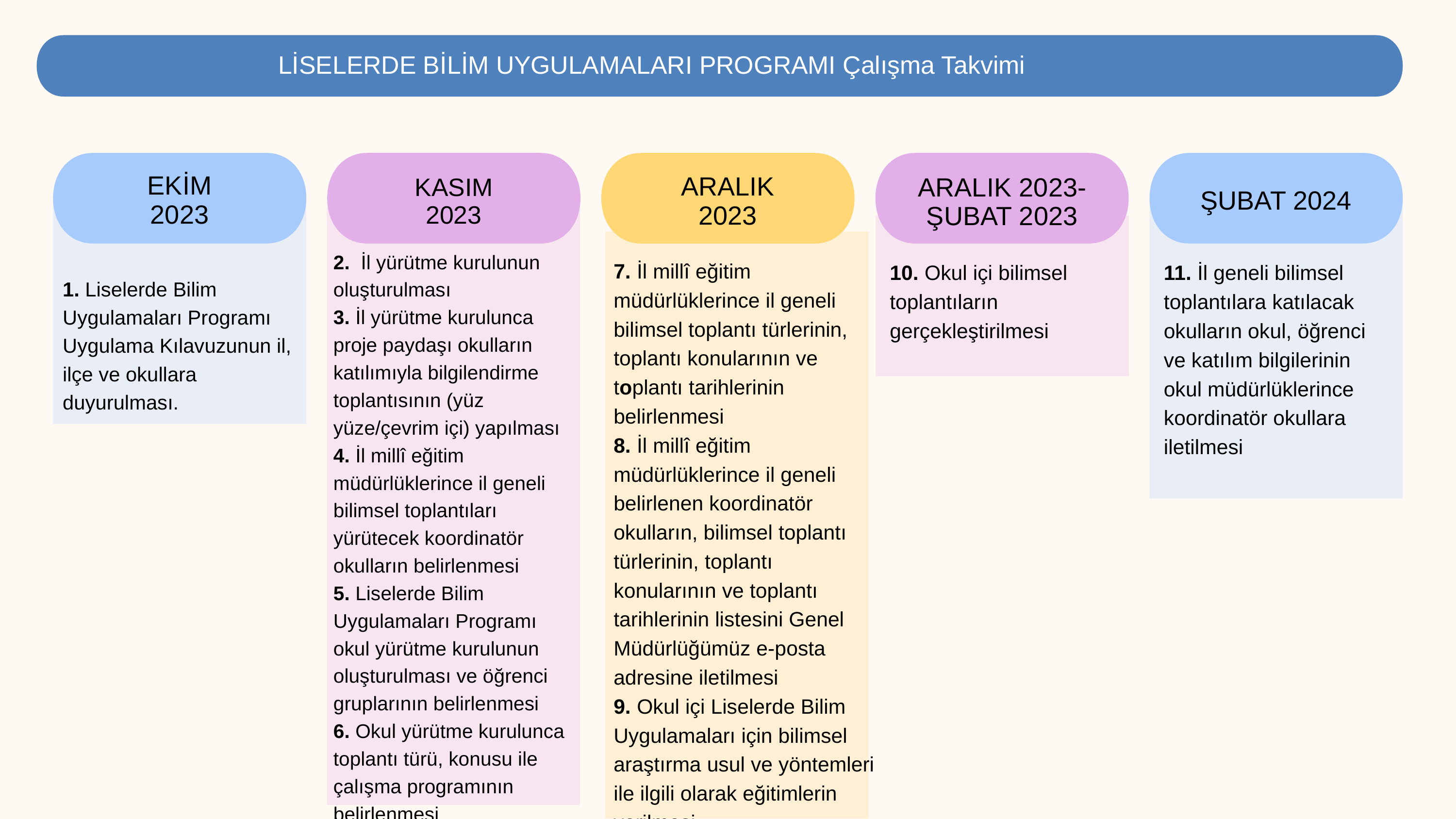

LİSELERDE BİLİM UYGULAMALARI PROGRAMI Çalışma Takvimi

EKİM
2023
ARALIK
2023
ARALIK 2023-ŞUBAT 2023
KASIM
2023
ŞUBAT 2024

2.  İl yürütme kurulunun oluşturulması
3. İl yürütme kurulunca proje paydaşı okulların katılımıyla bilgilendirme toplantısının (yüz yüze/çevrim içi) yapılması
4. İl millî eğitim müdürlüklerince il geneli bilimsel toplantıları yürütecek koordinatör okulların belirlenmesi
5. Liselerde Bilim Uygulamaları Programı okul yürütme kurulunun oluşturulması ve öğrenci gruplarının belirlenmesi
6. Okul yürütme kurulunca toplantı türü, konusu ile çalışma programının belirlenmesi

7. İl millî eğitim müdürlüklerince il geneli bilimsel toplantı türlerinin, toplantı konularının ve toplantı tarihlerinin belirlenmesi
8. İl millî eğitim müdürlüklerince il geneli belirlenen koordinatör okulların, bilimsel toplantı türlerinin, toplantı konularının ve toplantı tarihlerinin listesini Genel Müdürlüğümüz e-posta adresine iletilmesi
9. Okul içi Liselerde Bilim Uygulamaları için bilimsel araştırma usul ve yöntemleri ile ilgili olarak eğitimlerin verilmesi

10. Okul içi bilimsel
toplantıların gerçekleştirilmesi

11. İl geneli bilimsel toplantılara katılacak okulların okul, öğrenci ve katılım bilgilerinin okul müdürlüklerince koordinatör okullara iletilmesi

1. Liselerde Bilim Uygulamaları Programı Uygulama Kılavuzunun il, ilçe ve okullara duyurulması.